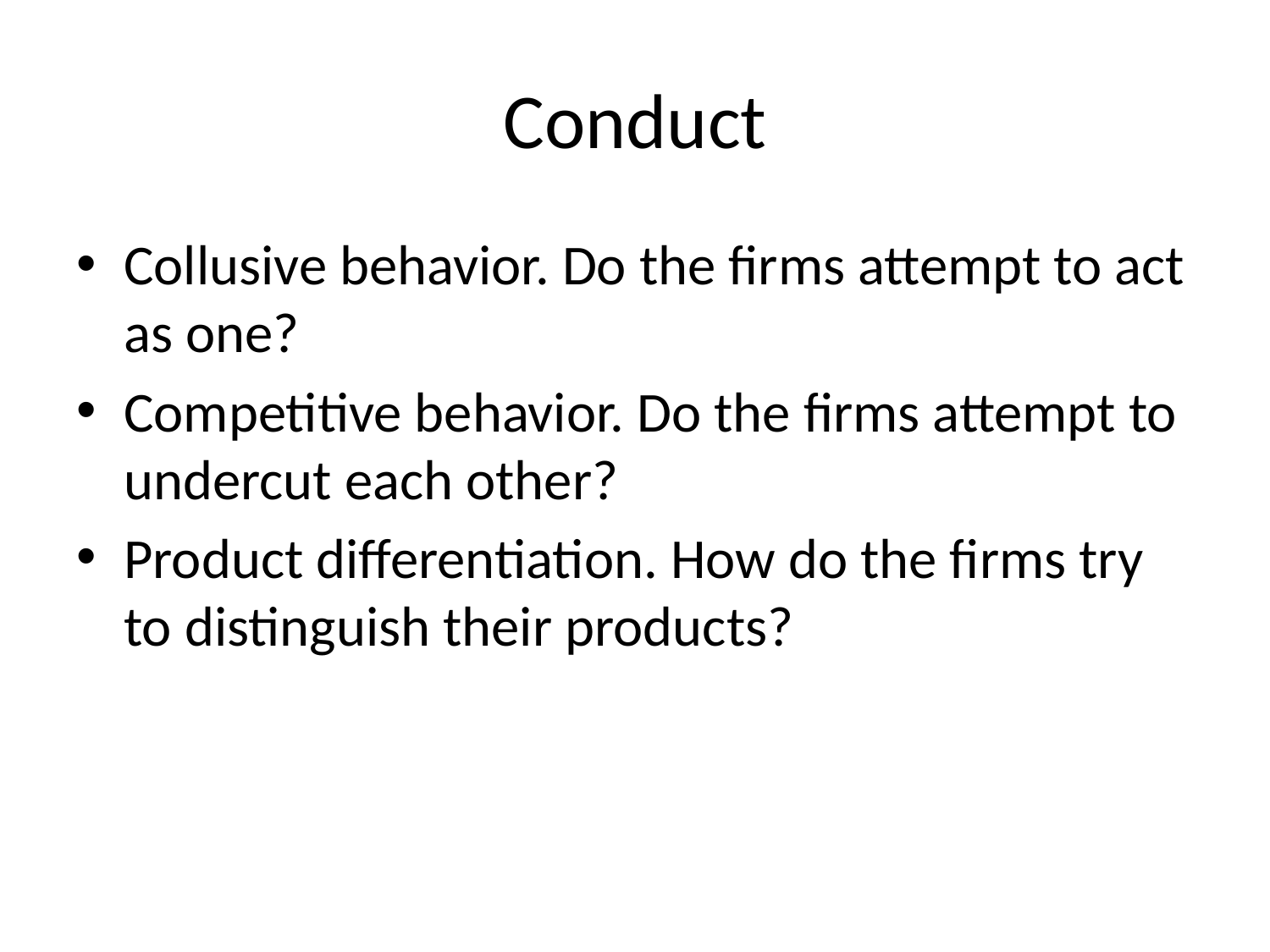

# Conduct
Collusive behavior. Do the firms attempt to act as one?
Competitive behavior. Do the firms attempt to undercut each other?
Product differentiation. How do the firms try to distinguish their products?